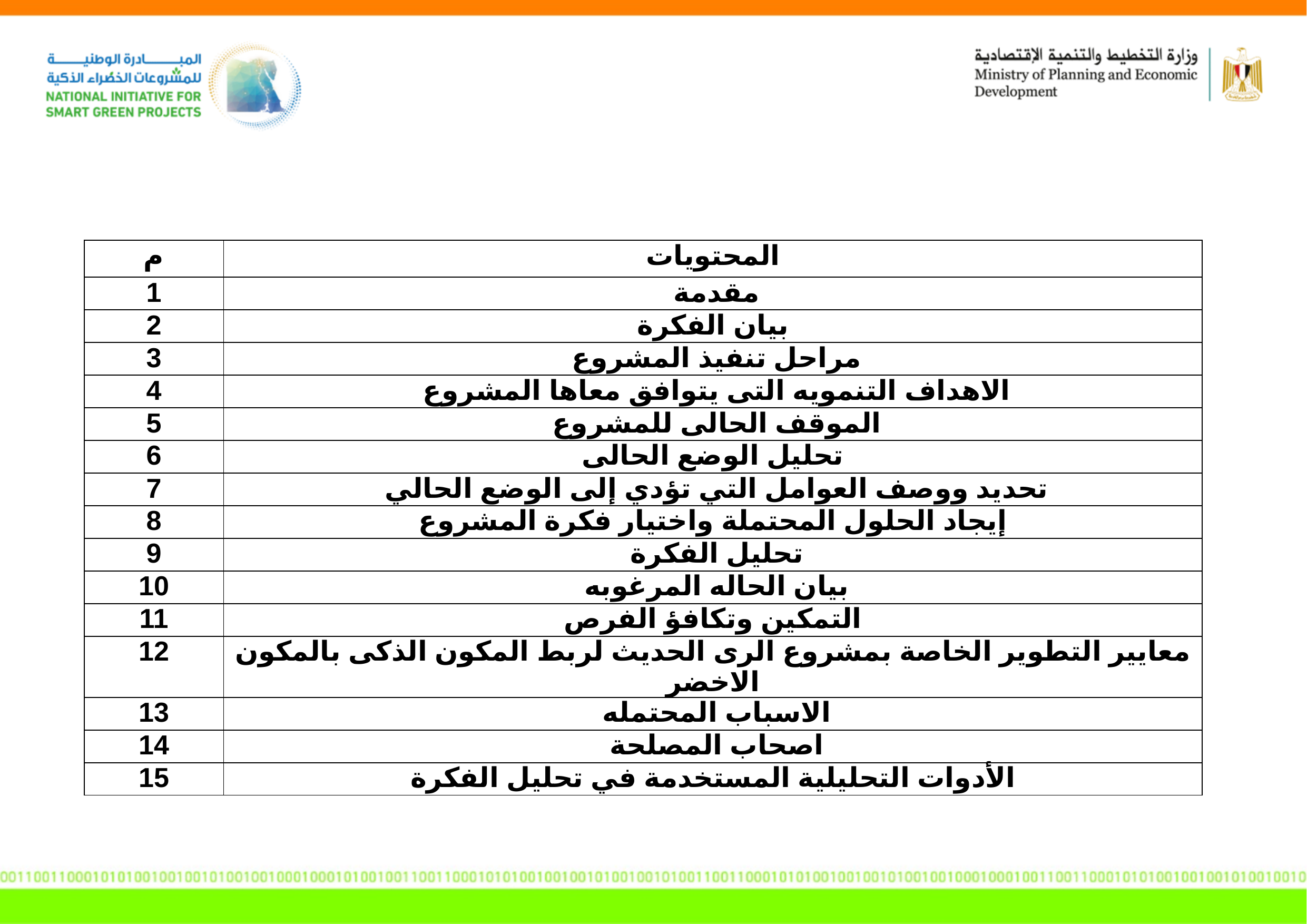

| م | المحتويات |
| --- | --- |
| 1 | مقدمة |
| 2 | بيان الفكرة |
| 3 | مراحل تنفيذ المشروع |
| 4 | الاهداف التنمويه التى يتوافق معاها المشروع |
| 5 | الموقف الحالى للمشروع |
| 6 | تحليل الوضع الحالى |
| 7 | تحديد ووصف العوامل التي تؤدي إلى الوضع الحالي |
| 8 | إيجاد الحلول المحتملة واختيار فكرة المشروع |
| 9 | تحليل الفكرة |
| 10 | بيان الحاله المرغوبه |
| 11 | التمكين وتكافؤ الفرص |
| 12 | معايير التطوير الخاصة بمشروع الرى الحديث لربط المكون الذكى بالمكون الاخضر |
| 13 | الاسباب المحتمله |
| 14 | اصحاب المصلحة |
| 15 | الأدوات التحليلية المستخدمة في تحليل الفكرة |